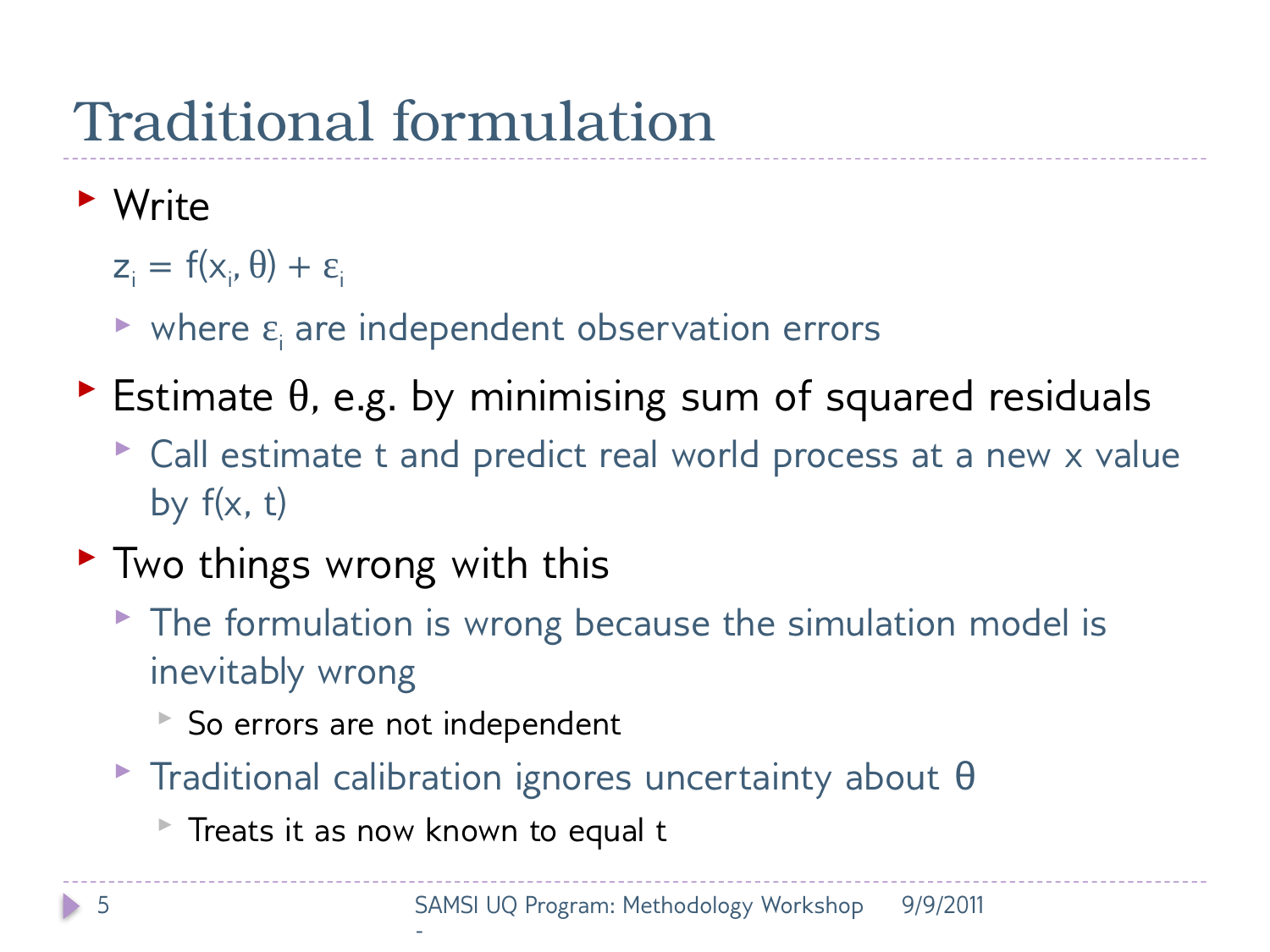

# Traditional formulation
Write
	zi = f(xi, θ) + εi
where εi are independent observation errors
Estimate θ, e.g. by minimising sum of squared residuals
Call estimate t and predict real world process at a new x value by f(x, t)
Two things wrong with this
The formulation is wrong because the simulation model is inevitably wrong
So errors are not independent
Traditional calibration ignores uncertainty about θ
Treats it as now known to equal t

5
SAMSI UQ Program: Methodology Workshop -
9/9/2011